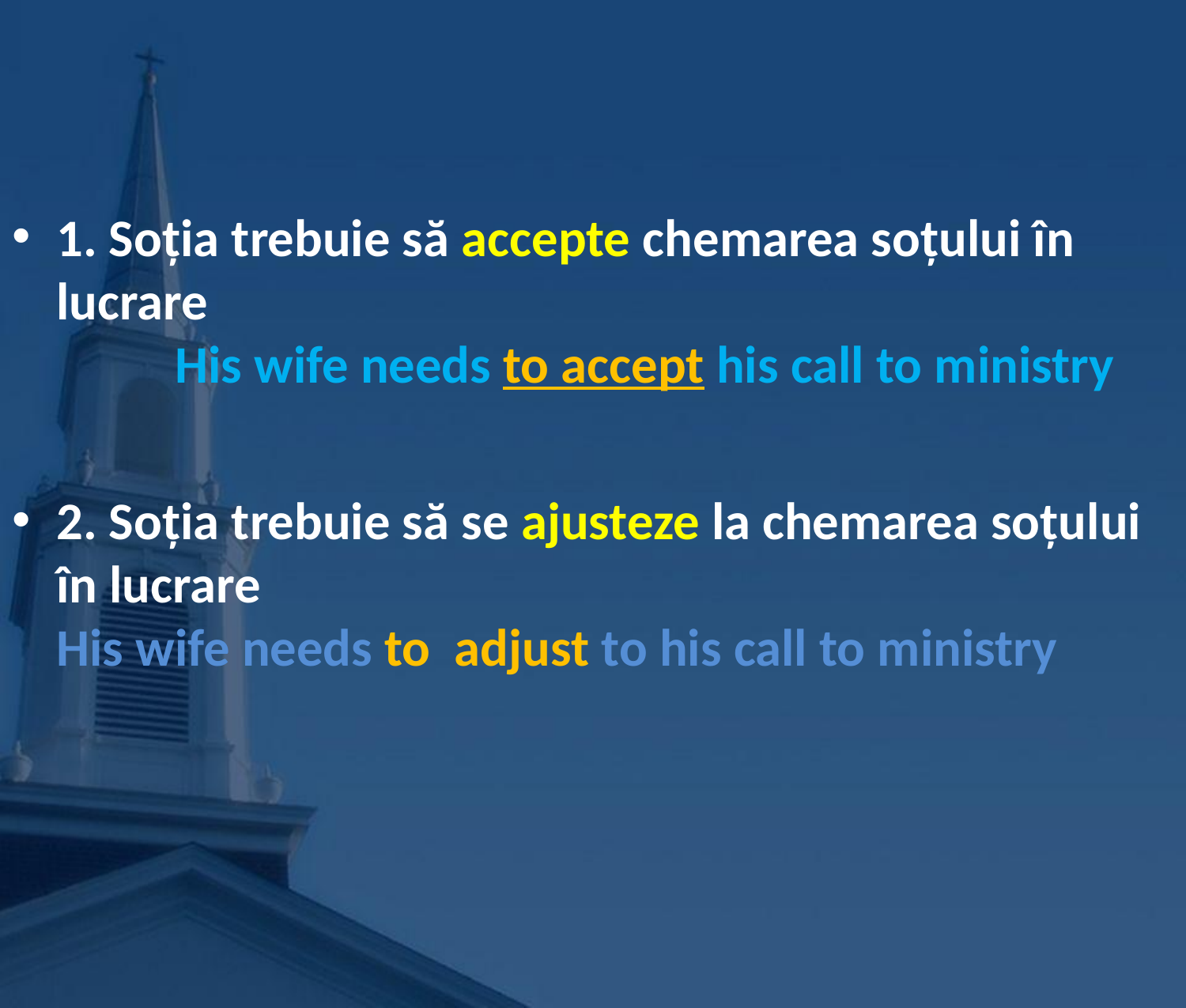

#
1. Soția trebuie să accepte chemarea soțului în lucrare 									His wife needs to accept his call to ministry

2. Soția trebuie să se ajusteze la chemarea soțului în lucrare 								His wife needs to  adjust to his call to ministry